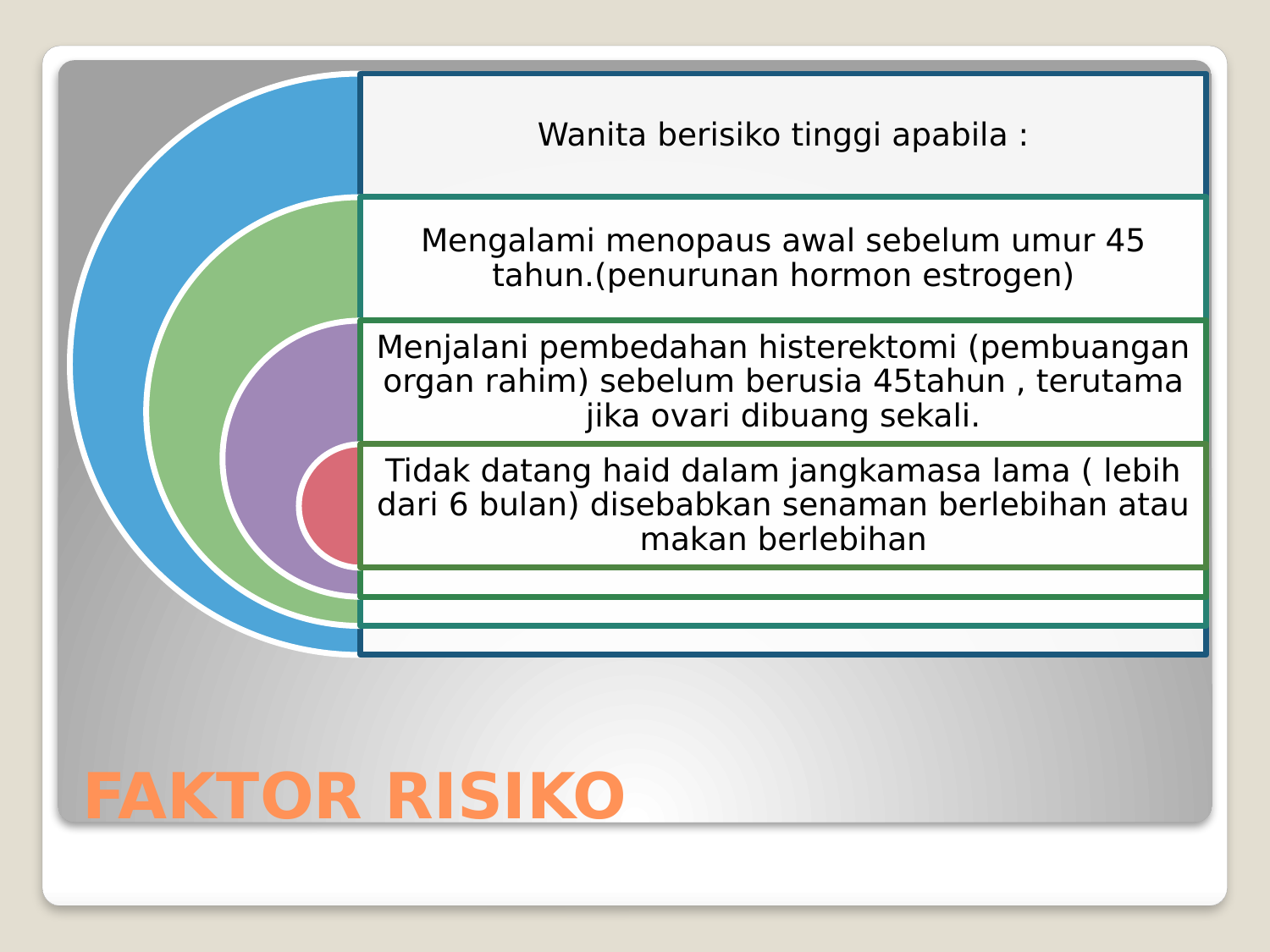

Wanita berisiko tinggi apabila :
Mengalami menopaus awal sebelum umur 45 tahun.(penurunan hormon estrogen)
Menjalani pembedahan histerektomi (pembuangan organ rahim) sebelum berusia 45tahun , terutama jika ovari dibuang sekali.
Tidak datang haid dalam jangkamasa lama ( lebih dari 6 bulan) disebabkan senaman berlebihan atau makan berlebihan
# FAKTOR RISIKO